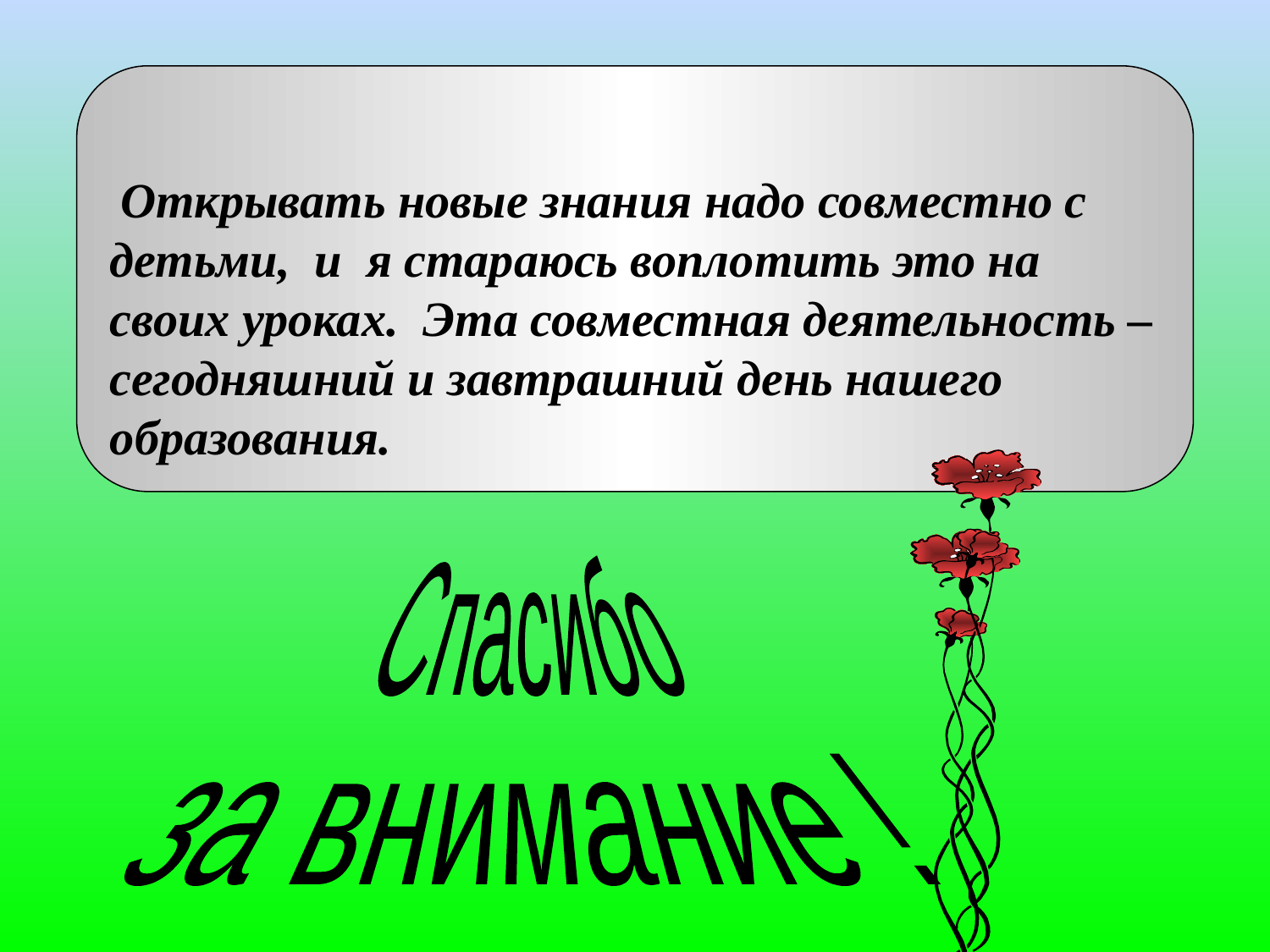

Открывать новые знания надо совместно с детьми,  и  я стараюсь воплотить это на своих уроках.  Эта совместная деятельность – сегодняшний и завтрашний день нашего образования.

Спасибо
за внимание !